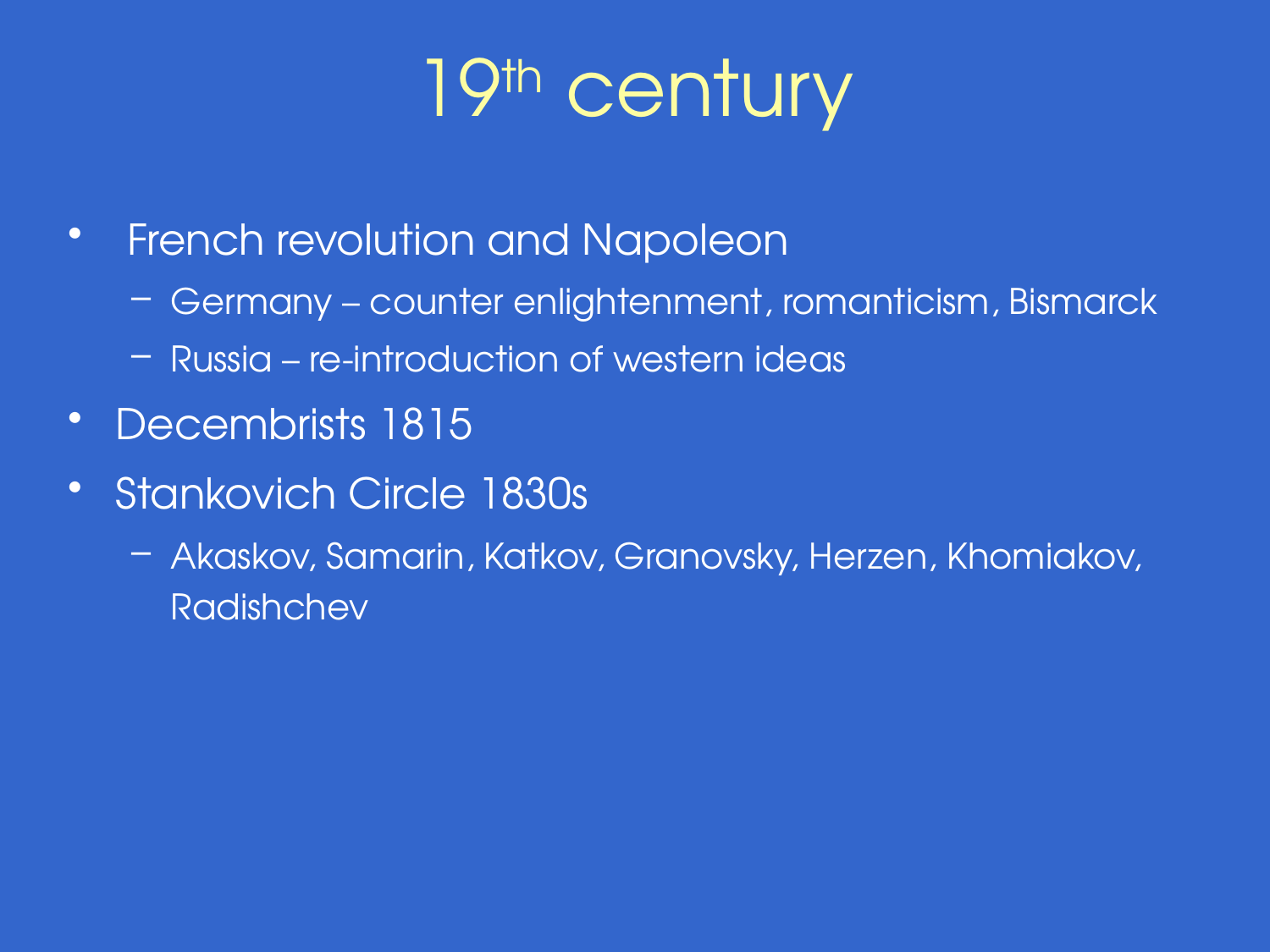

# 19th century
 French revolution and Napoleon
Germany – counter enlightenment, romanticism, Bismarck
Russia – re-introduction of western ideas
Decembrists 1815
Stankovich Circle 1830s
Akaskov, Samarin, Katkov, Granovsky, Herzen, Khomiakov, Radishchev